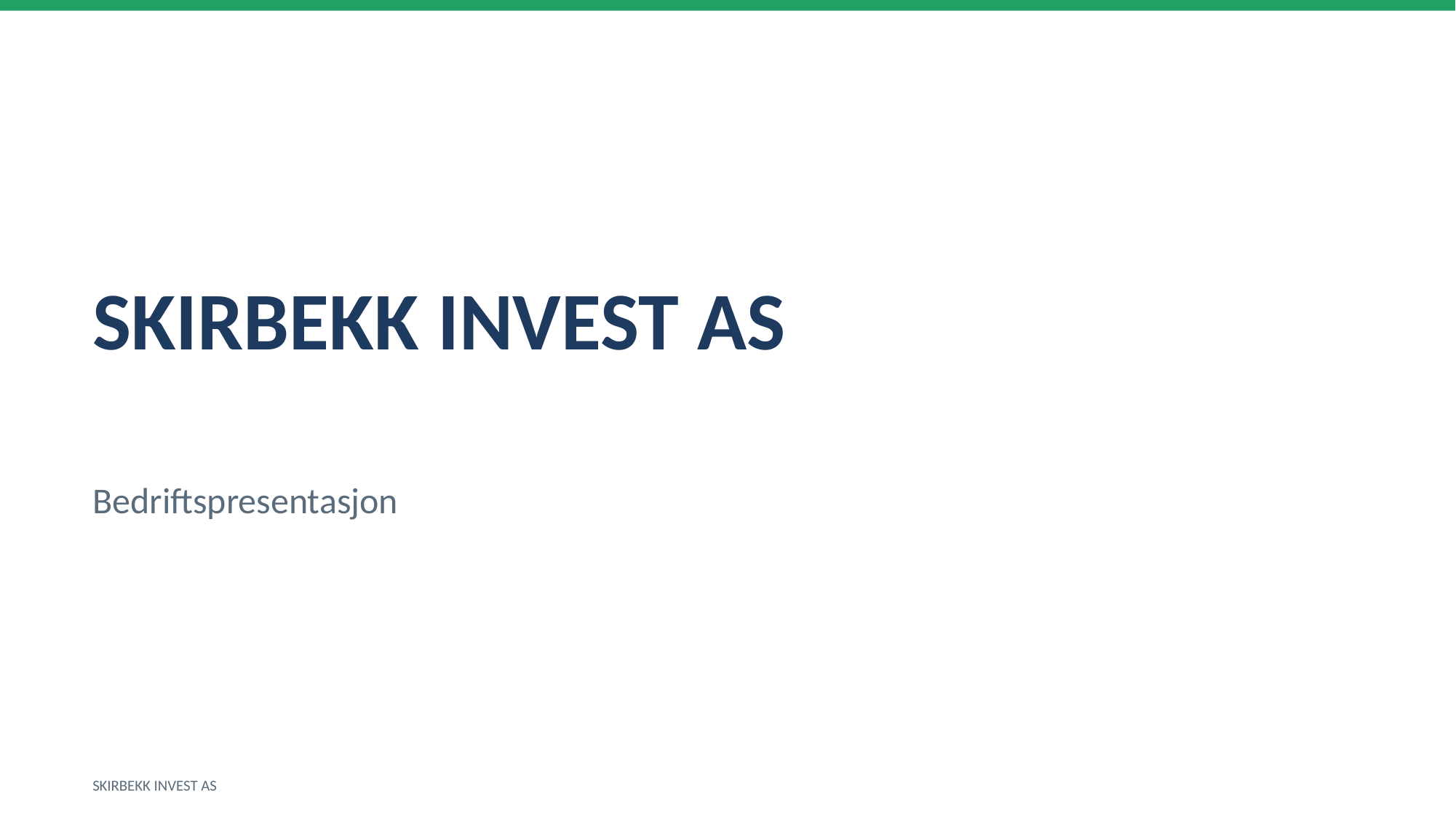

SKIRBEKK INVEST AS
Bedriftspresentasjon
SKIRBEKK INVEST AS